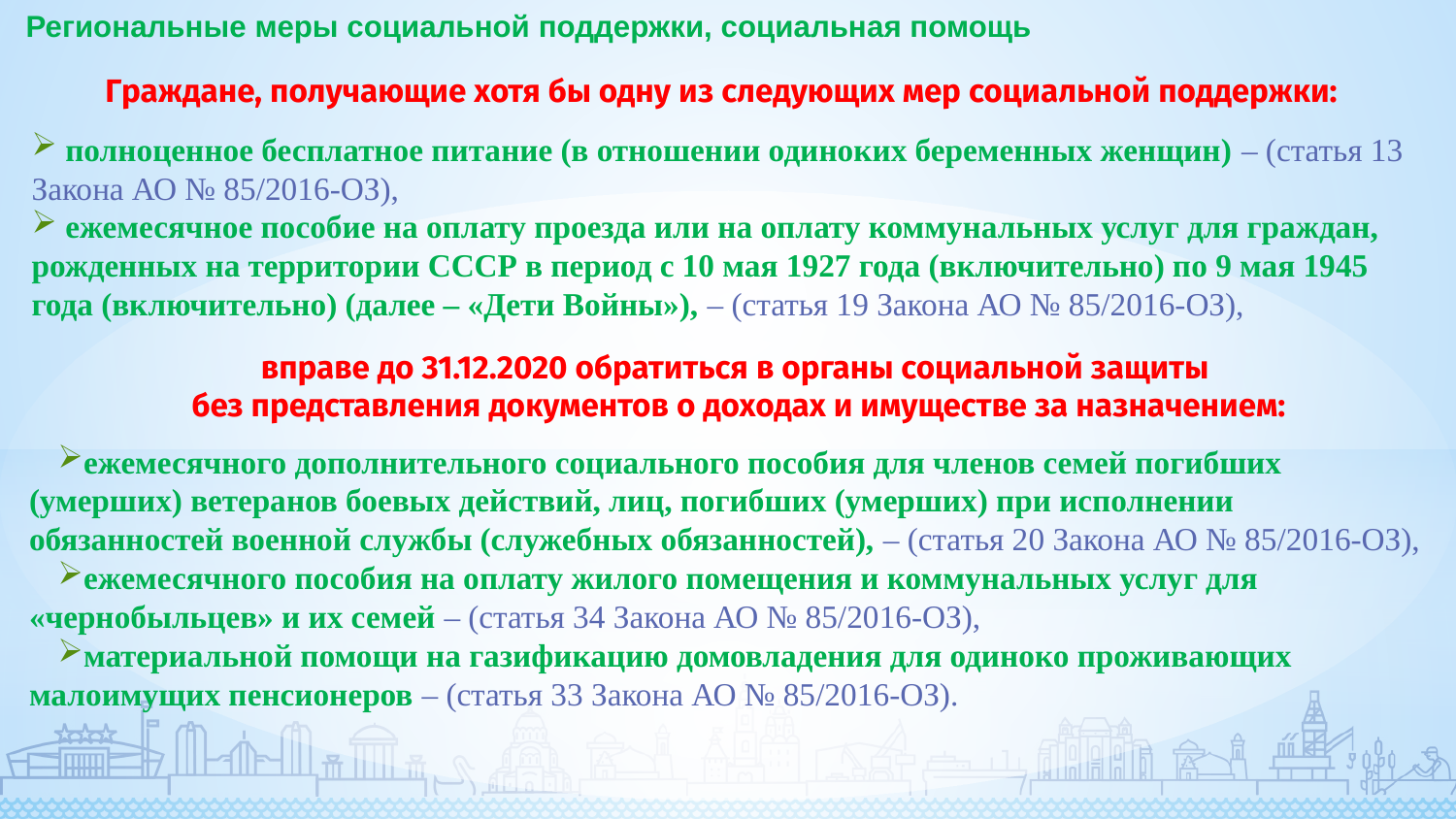

Региональные меры социальной поддержки, социальная помощь
вправе до 31.12.2020 обратиться в органы социальной защиты
без представления документов о доходах и имуществе за назначением:

Граждане, получающие хотя бы одну из следующих мер социальной поддержки:
 полноценное бесплатное питание (в отношении одиноких беременных женщин) – (статья 13 Закона АО № 85/2016-ОЗ),
 ежемесячное пособие на оплату проезда или на оплату коммунальных услуг для граждан, рожденных на территории СССР в период с 10 мая 1927 года (включительно) по 9 мая 1945 года (включительно) (далее – «Дети Войны»), – (статья 19 Закона АО № 85/2016-ОЗ),
ежемесячного дополнительного социального пособия для членов семей погибших (умерших) ветеранов боевых действий, лиц, погибших (умерших) при исполнении обязанностей военной службы (служебных обязанностей), – (статья 20 Закона АО № 85/2016-ОЗ),
ежемесячного пособия на оплату жилого помещения и коммунальных услуг для «чернобыльцев» и их семей – (статья 34 Закона АО № 85/2016-ОЗ),
материальной помощи на газификацию домовладения для одиноко проживающих малоимущих пенсионеров – (статья 33 Закона АО № 85/2016-ОЗ).